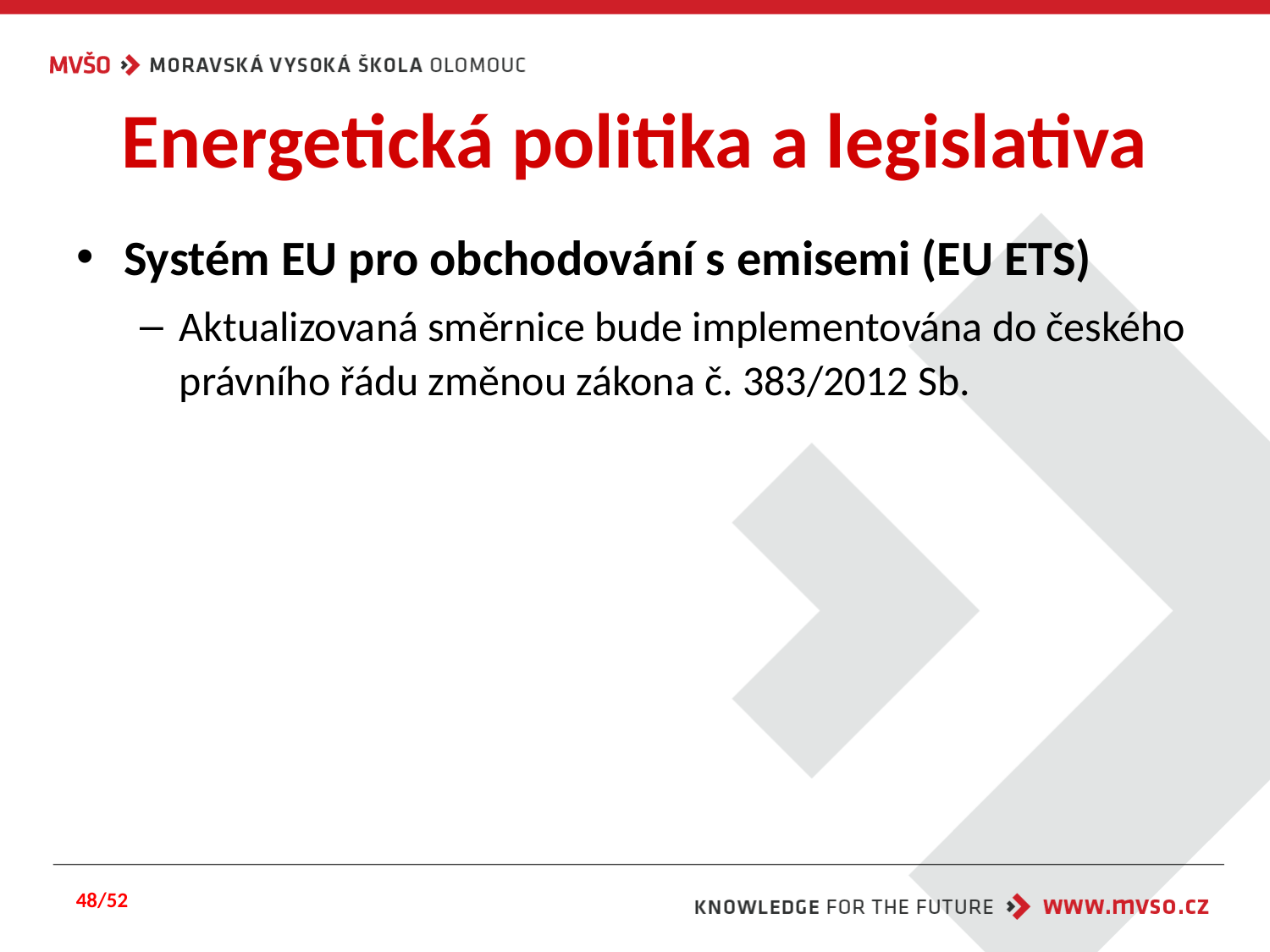

# Energetická politika a legislativa
Systém EU pro obchodování s emisemi (EU ETS)
Aktualizovaná směrnice bude implementována do českého právního řádu změnou zákona č. 383/2012 Sb.
48/52